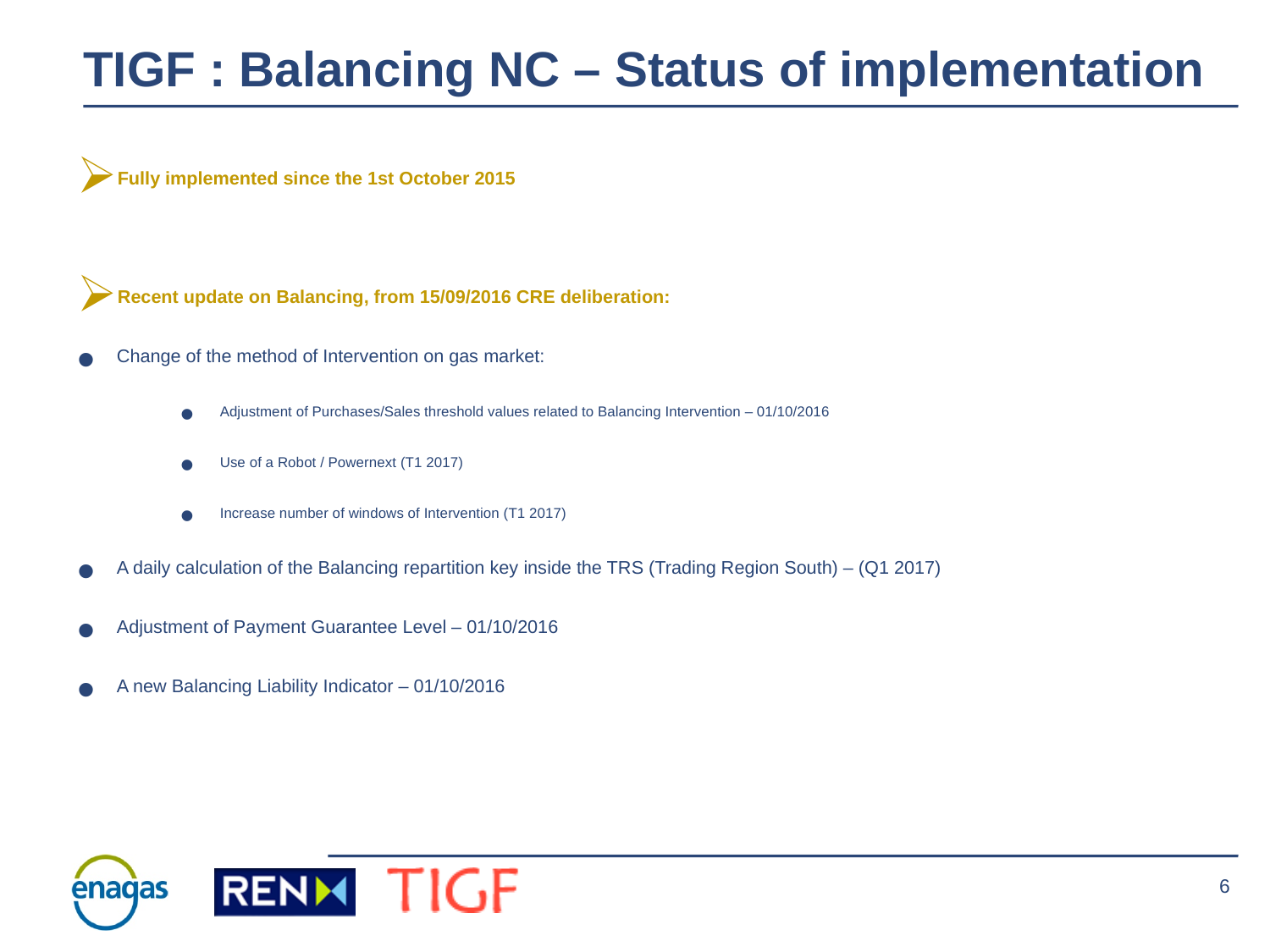

TIGF : Balancing NC – Status of implementation
Fully implemented since the 1st October 2015

Recent update on Balancing, from 15/09/2016 CRE deliberation:
Change of the method of Intervention on gas market:
Adjustment of Purchases/Sales threshold values related to Balancing Intervention – 01/10/2016
Use of a Robot / Powernext (T1 2017)
Increase number of windows of Intervention (T1 2017)
A daily calculation of the Balancing repartition key inside the TRS (Trading Region South) – (Q1 2017)
Adjustment of Payment Guarantee Level – 01/10/2016
A new Balancing Liability Indicator – 01/10/2016